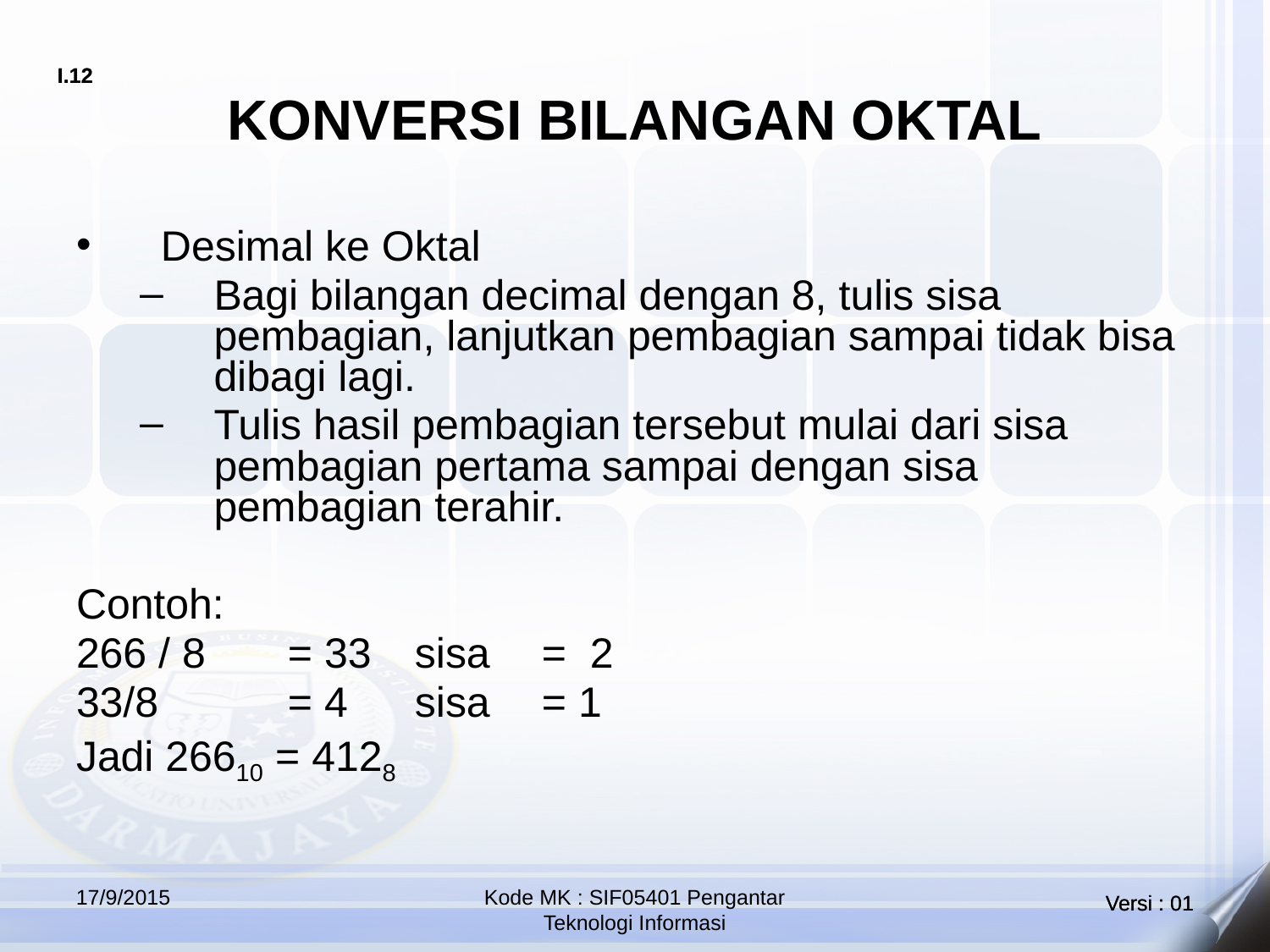

# KONVERSI BILANGAN OKTAL
Desimal ke Oktal
Bagi bilangan decimal dengan 8, tulis sisa pembagian, lanjutkan pembagian sampai tidak bisa dibagi lagi.
Tulis hasil pembagian tersebut mulai dari sisa pembagian pertama sampai dengan sisa pembagian terahir.

Contoh:
266 / 8   	= 33  	sisa	=  2
33/8		= 4 	sisa 	= 1
Jadi 26610 = 4128

17/9/2015
Kode MK : SIF05401 Pengantar Teknologi Informasi